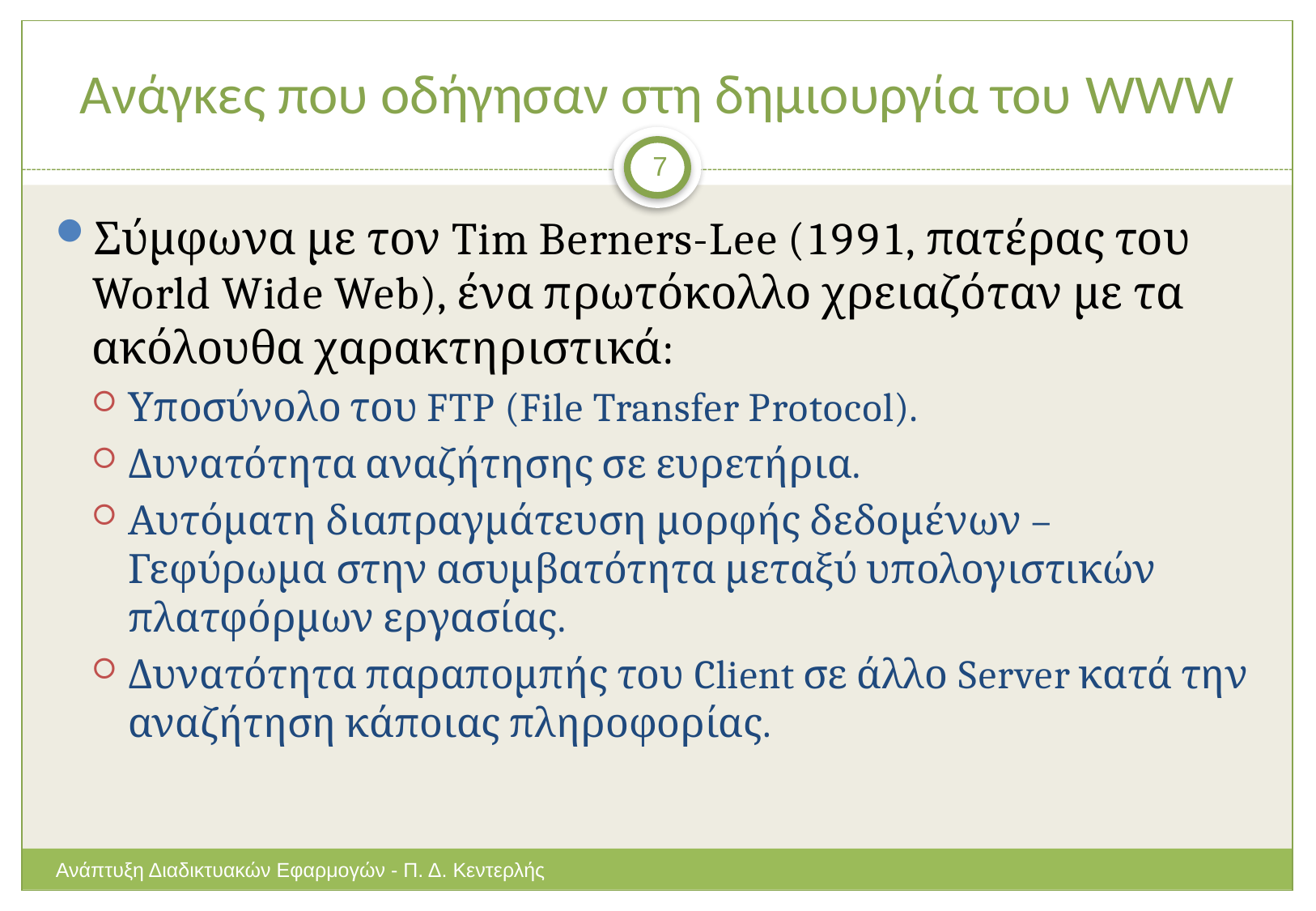

# Ανάγκες που οδήγησαν στη δημιουργία του WWW
7
Σύμφωνα με τον Tim Berners-Lee (1991, πατέρας του World Wide Web), ένα πρωτόκολλο χρειαζόταν με τα ακόλουθα χαρακτηριστικά:
Υποσύνολο του FTP (File Transfer Protocol).
Δυνατότητα αναζήτησης σε ευρετήρια.
Αυτόματη διαπραγμάτευση μορφής δεδομένων – Γεφύρωμα στην ασυμβατότητα μεταξύ υπολογιστικών πλατφόρμων εργασίας.
Δυνατότητα παραπομπής του Client σε άλλο Server κατά την αναζήτηση κάποιας πληροφορίας.
Ανάπτυξη Διαδικτυακών Εφαρμογών - Π. Δ. Κεντερλής